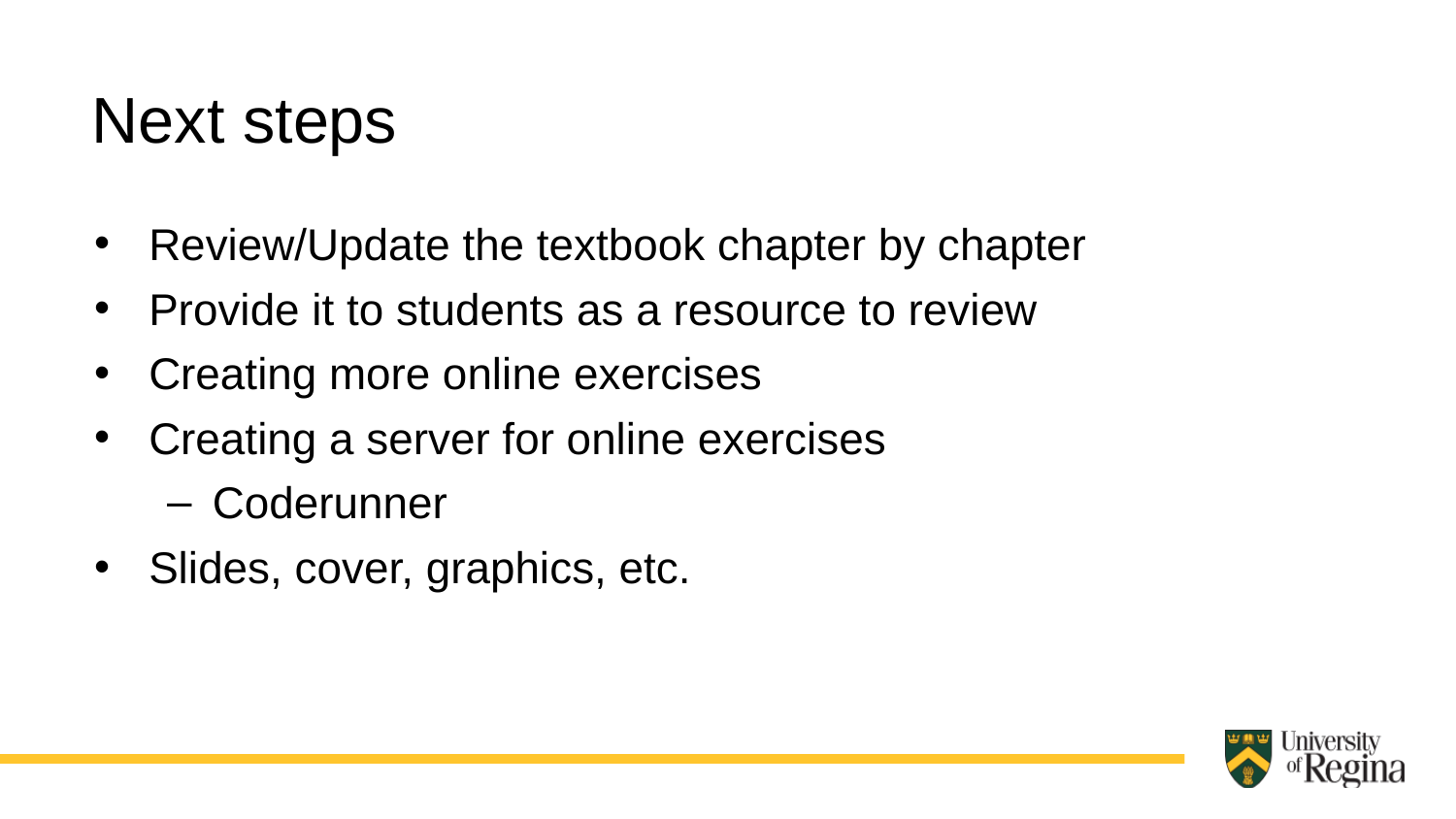

Next steps
Review/Update the textbook chapter by chapter
Provide it to students as a resource to review
Creating more online exercises
Creating a server for online exercises
Coderunner
Slides, cover, graphics, etc.